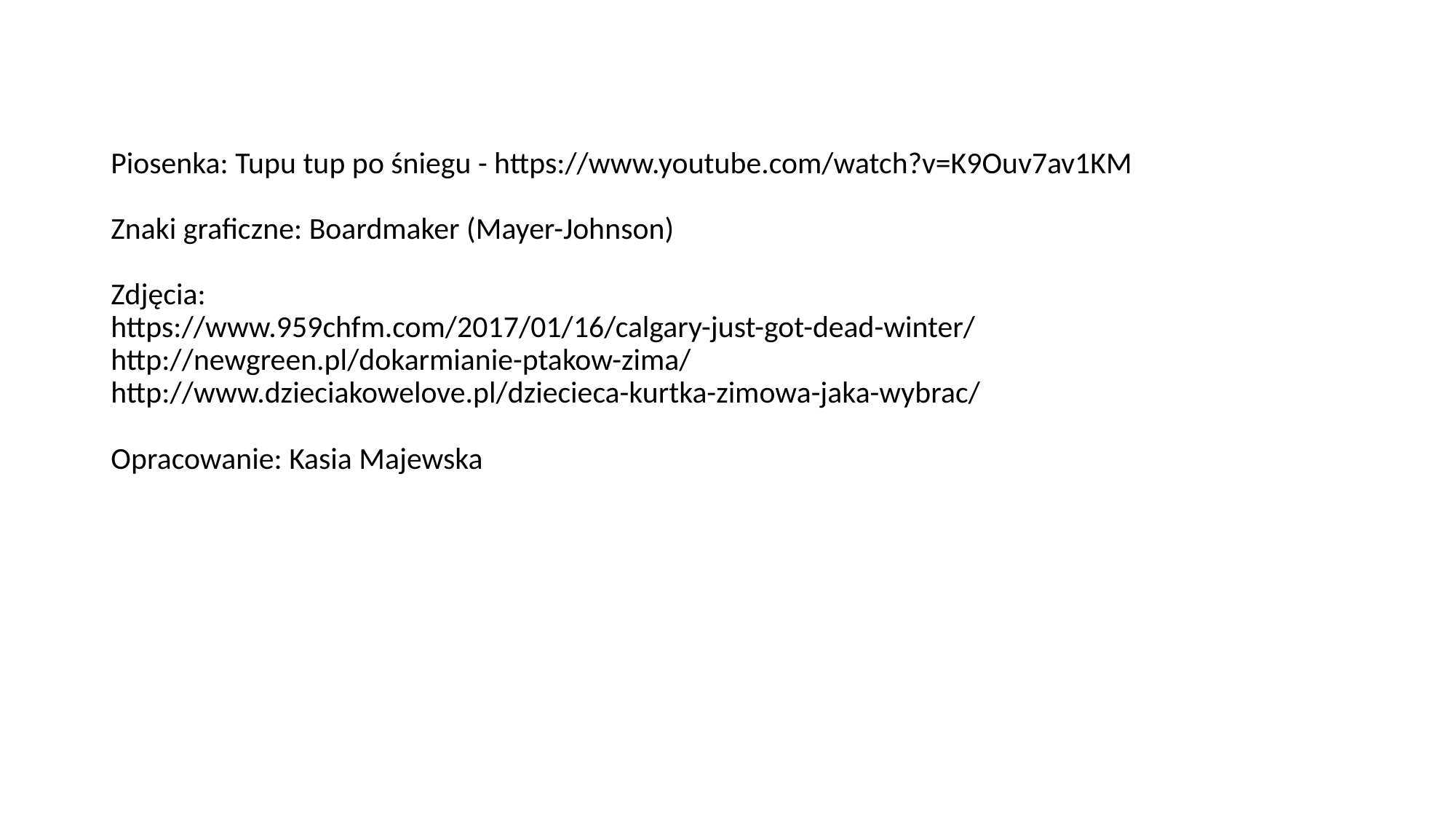

# Piosenka: Tupu tup po śniegu - https://www.youtube.com/watch?v=K9Ouv7av1KM Znaki graficzne: Boardmaker (Mayer-Johnson) Zdjęcia: https://www.959chfm.com/2017/01/16/calgary-just-got-dead-winter/ http://newgreen.pl/dokarmianie-ptakow-zima/ http://www.dzieciakowelove.pl/dziecieca-kurtka-zimowa-jaka-wybrac/ Opracowanie: Kasia Majewska